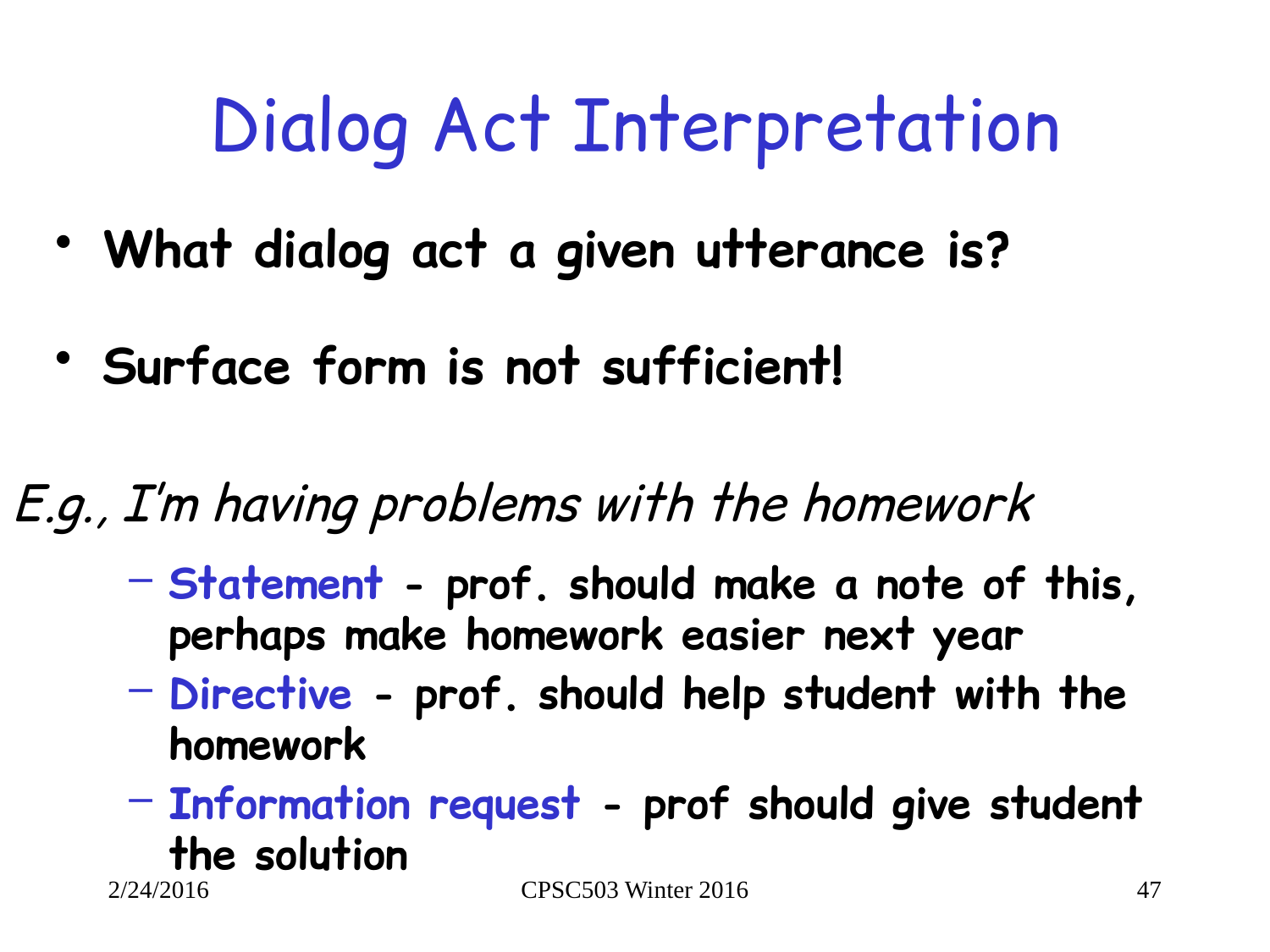

# Dialog Act Interpretation
What dialog act a given utterance is?
Surface form is not sufficient!
E.g., I’m having problems with the homework
Statement - prof. should make a note of this, perhaps make homework easier next year
Directive - prof. should help student with the homework
Information request - prof should give student the solution
2/24/2016
CPSC503 Winter 2016
47